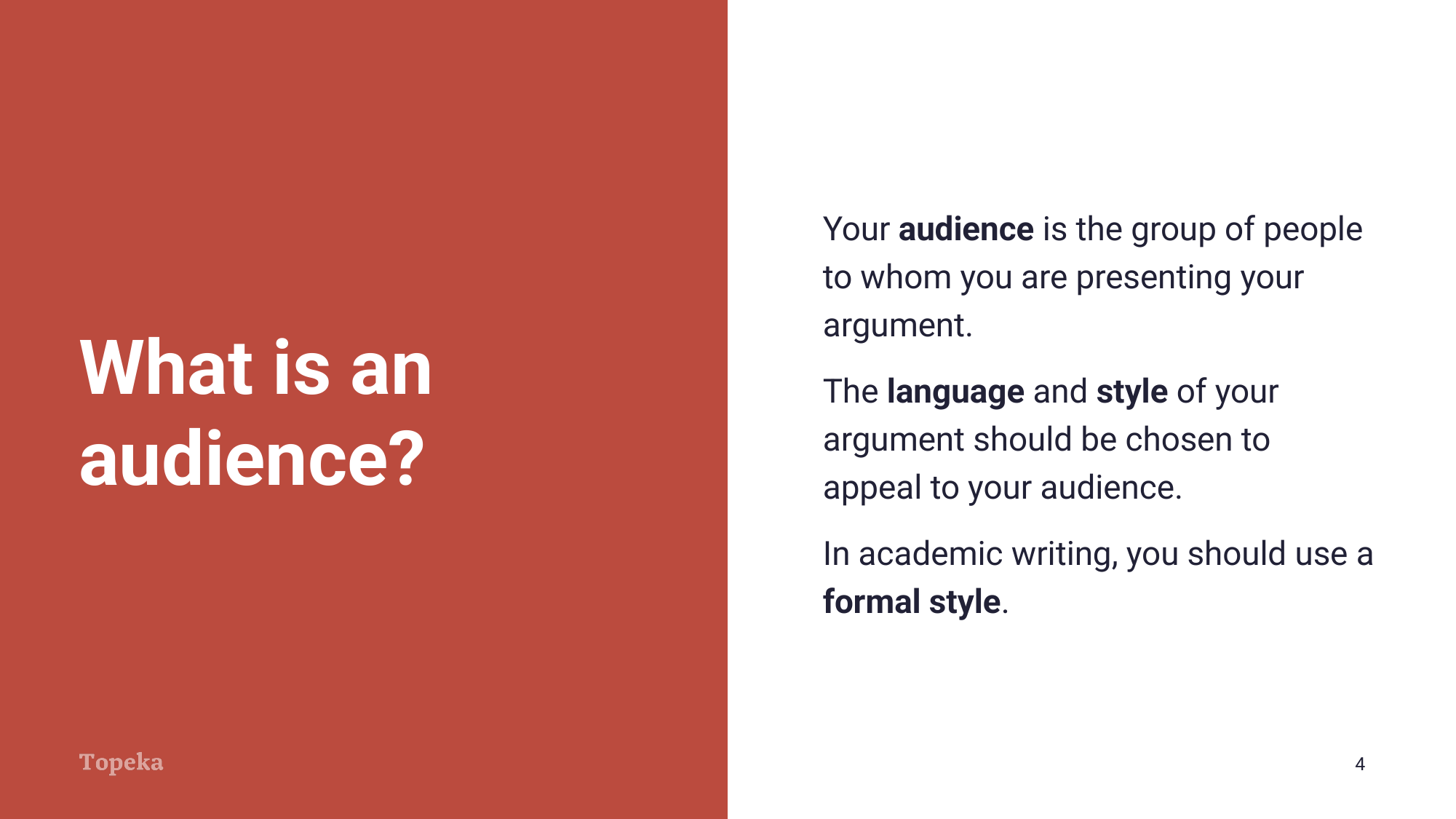

Your audience is the group of people to whom you are presenting your argument.
The language and style of your argument should be chosen to appeal to your audience.
In academic writing, you should use a formal style.
# What is an audience?